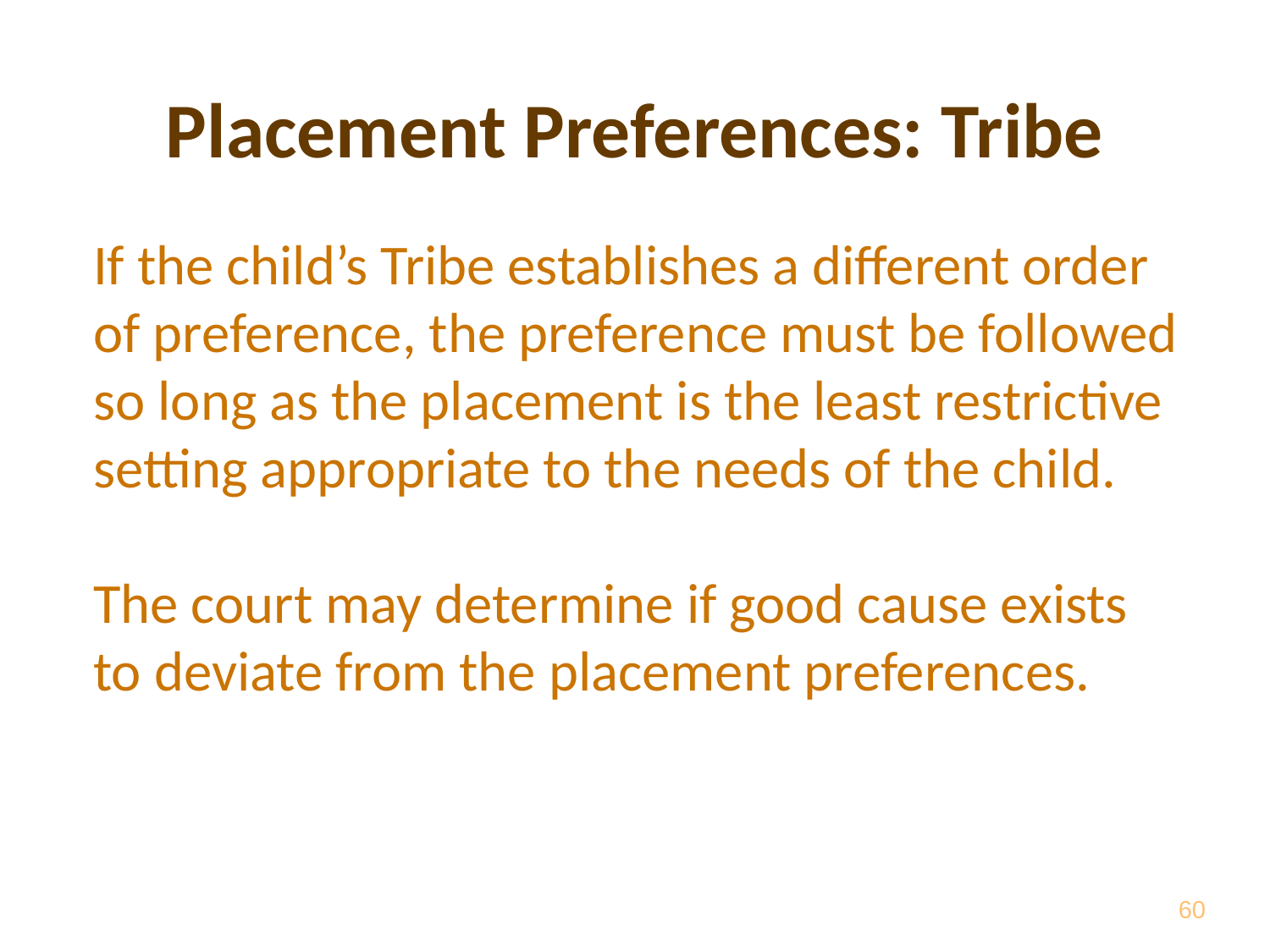

# Placement Preferences: Tribe
If the child’s Tribe establishes a different order of preference, the preference must be followed so long as the placement is the least restrictive setting appropriate to the needs of the child.

The court may determine if good cause exists
to deviate from the placement preferences.
60